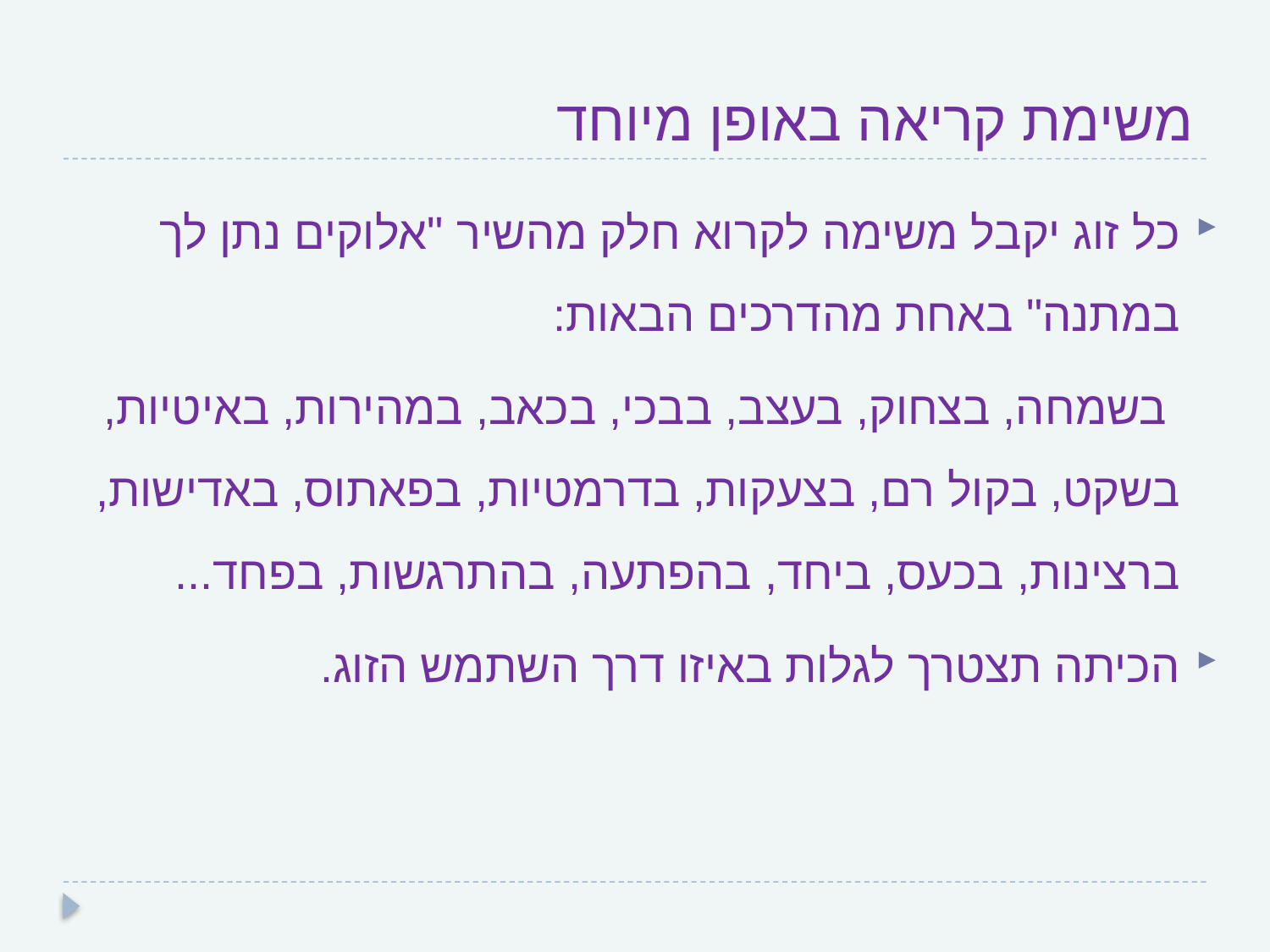

# משימת קריאה באופן מיוחד
כל זוג יקבל משימה לקרוא חלק מהשיר "אלוקים נתן לך במתנה" באחת מהדרכים הבאות:
    בשמחה, בצחוק, בעצב, בבכי, בכאב, במהירות, באיטיות, בשקט, בקול רם, בצעקות, בדרמטיות, בפאתוס, באדישות, ברצינות, בכעס, ביחד, בהפתעה, בהתרגשות, בפחד...
הכיתה תצטרך לגלות באיזו דרך השתמש הזוג.